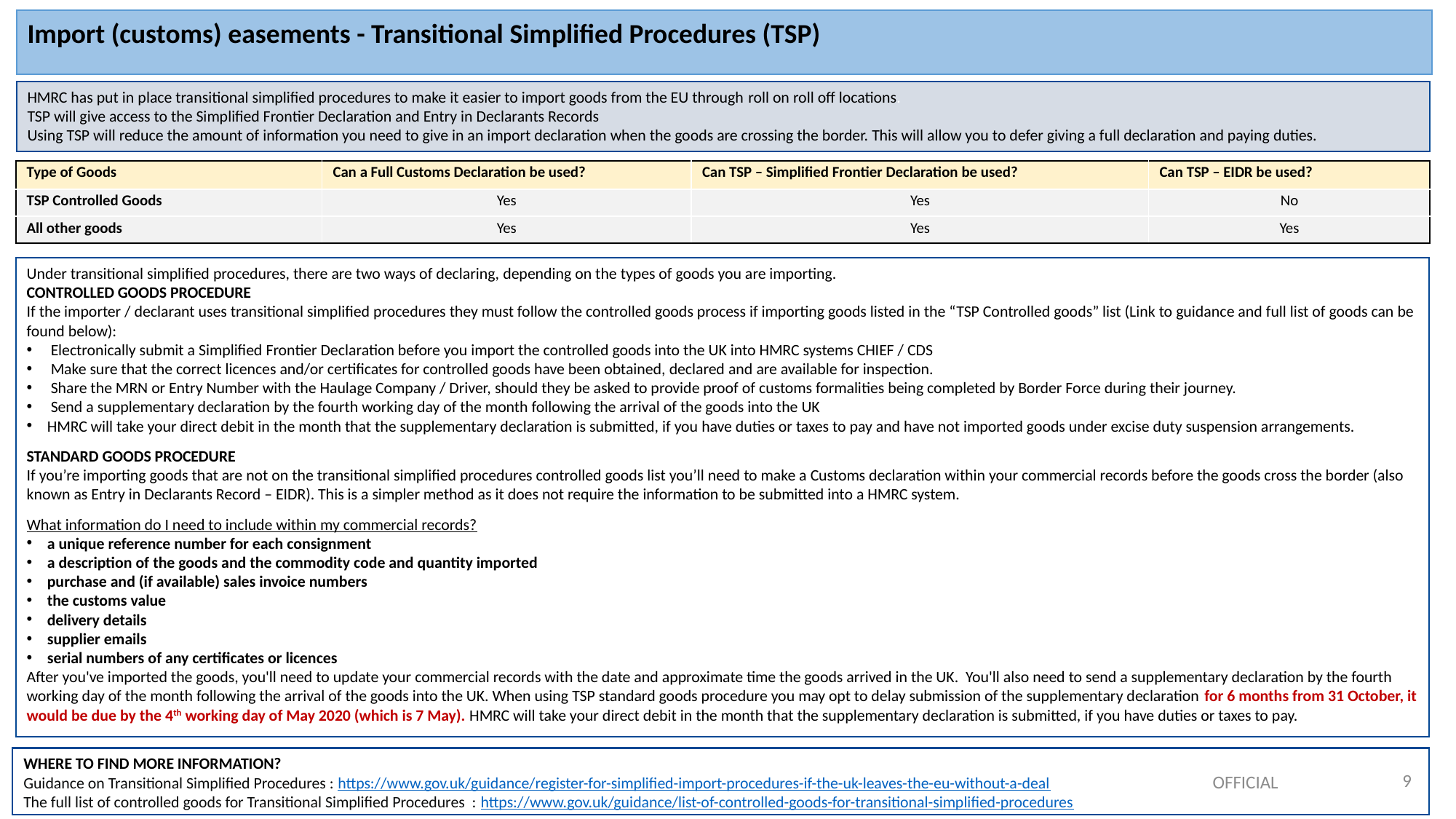

Import (customs) easements - Transitional Simplified Procedures (TSP)

HMRC has put in place transitional simplified procedures to make it easier to import goods from the EU through roll on roll off locations.
TSP will give access to the Simplified Frontier Declaration and Entry in Declarants Records
Using TSP will reduce the amount of information you need to give in an import declaration when the goods are crossing the border. This will allow you to defer giving a full declaration and paying duties.

| Type of Goods | Can a Full Customs Declaration be used? | Can TSP – Simplified Frontier Declaration be used? | Can TSP – EIDR be used? |
| --- | --- | --- | --- |
| TSP Controlled Goods | Yes | Yes | No |
| All other goods | Yes | Yes | Yes |
Under transitional simplified procedures, there are two ways of declaring, depending on the types of goods you are importing.
CONTROLLED GOODS PROCEDURE
If the importer / declarant uses transitional simplified procedures they must follow the controlled goods process if importing goods listed in the “TSP Controlled goods” list (Link to guidance and full list of goods can be found below):
 Electronically submit a Simplified Frontier Declaration before you import the controlled goods into the UK into HMRC systems CHIEF / CDS
 Make sure that the correct licences and/or certificates for controlled goods have been obtained, declared and are available for inspection.
 Share the MRN or Entry Number with the Haulage Company / Driver, should they be asked to provide proof of customs formalities being completed by Border Force during their journey.
 Send a supplementary declaration by the fourth working day of the month following the arrival of the goods into the UK
HMRC will take your direct debit in the month that the supplementary declaration is submitted, if you have duties or taxes to pay and have not imported goods under excise duty suspension arrangements.

STANDARD GOODS PROCEDURE
If you’re importing goods that are not on the transitional simplified procedures controlled goods list you’ll need to make a Customs declaration within your commercial records before the goods cross the border (also known as Entry in Declarants Record – EIDR). This is a simpler method as it does not require the information to be submitted into a HMRC system.

What information do I need to include within my commercial records?
a unique reference number for each consignment
a description of the goods and the commodity code and quantity imported
purchase and (if available) sales invoice numbers
the customs value
delivery details
supplier emails
serial numbers of any certificates or licences
After you've imported the goods, you'll need to update your commercial records with the date and approximate time the goods arrived in the UK.  You'll also need to send a supplementary declaration by the fourth working day of the month following the arrival of the goods into the UK. When using TSP standard goods procedure you may opt to delay submission of the supplementary declaration for 6 months from 31 October, it would be due by the 4th working day of May 2020 (which is 7 May). HMRC will take your direct debit in the month that the supplementary declaration is submitted, if you have duties or taxes to pay.
WHERE TO FIND MORE INFORMATION?
Guidance on Transitional Simplified Procedures : https://www.gov.uk/guidance/register-for-simplified-import-procedures-if-the-uk-leaves-the-eu-without-a-deal
The full list of controlled goods for Transitional Simplified Procedures  : https://www.gov.uk/guidance/list-of-controlled-goods-for-transitional-simplified-procedures

9
OFFICIAL